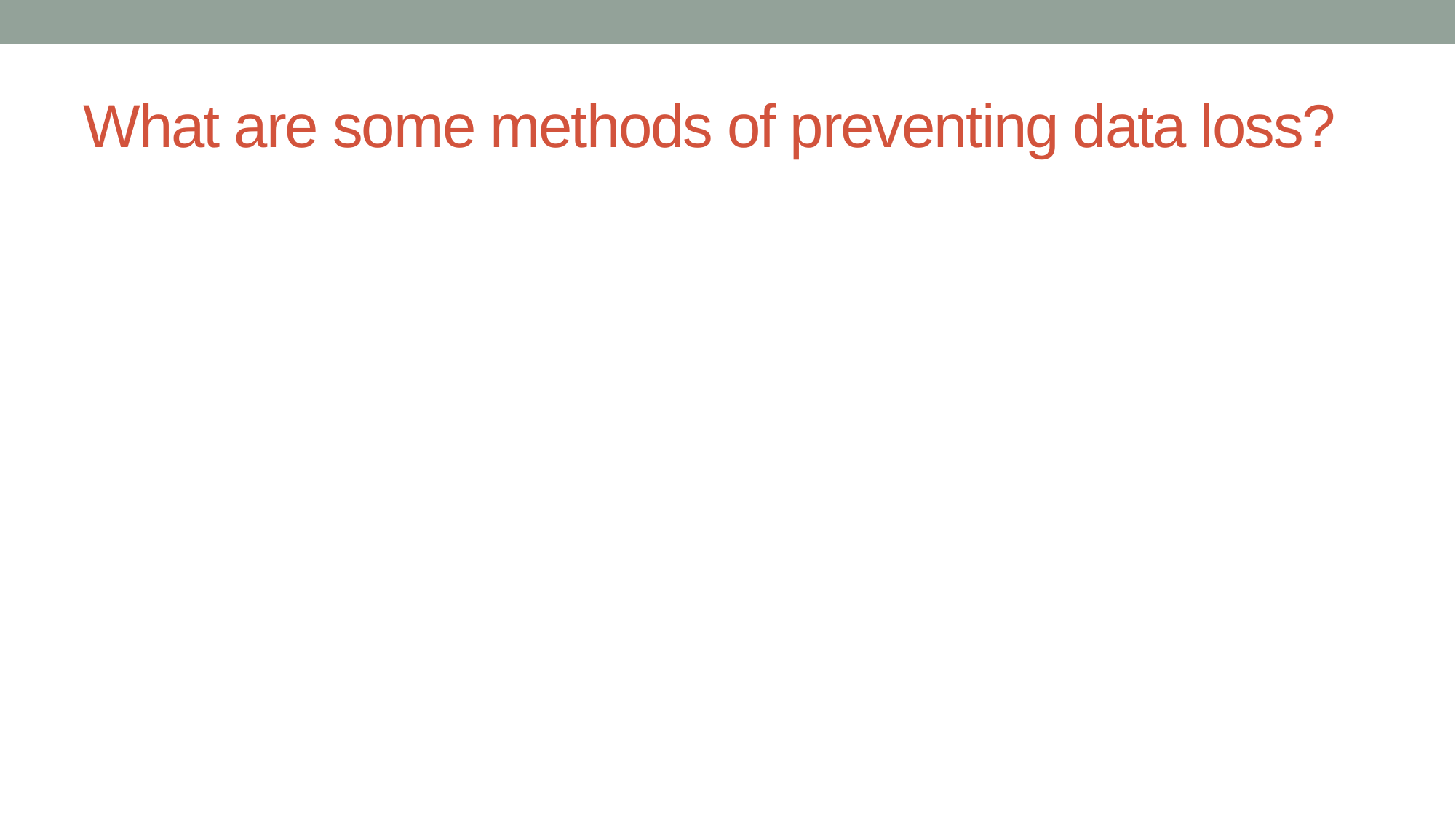

# What are some methods of preventing data loss?